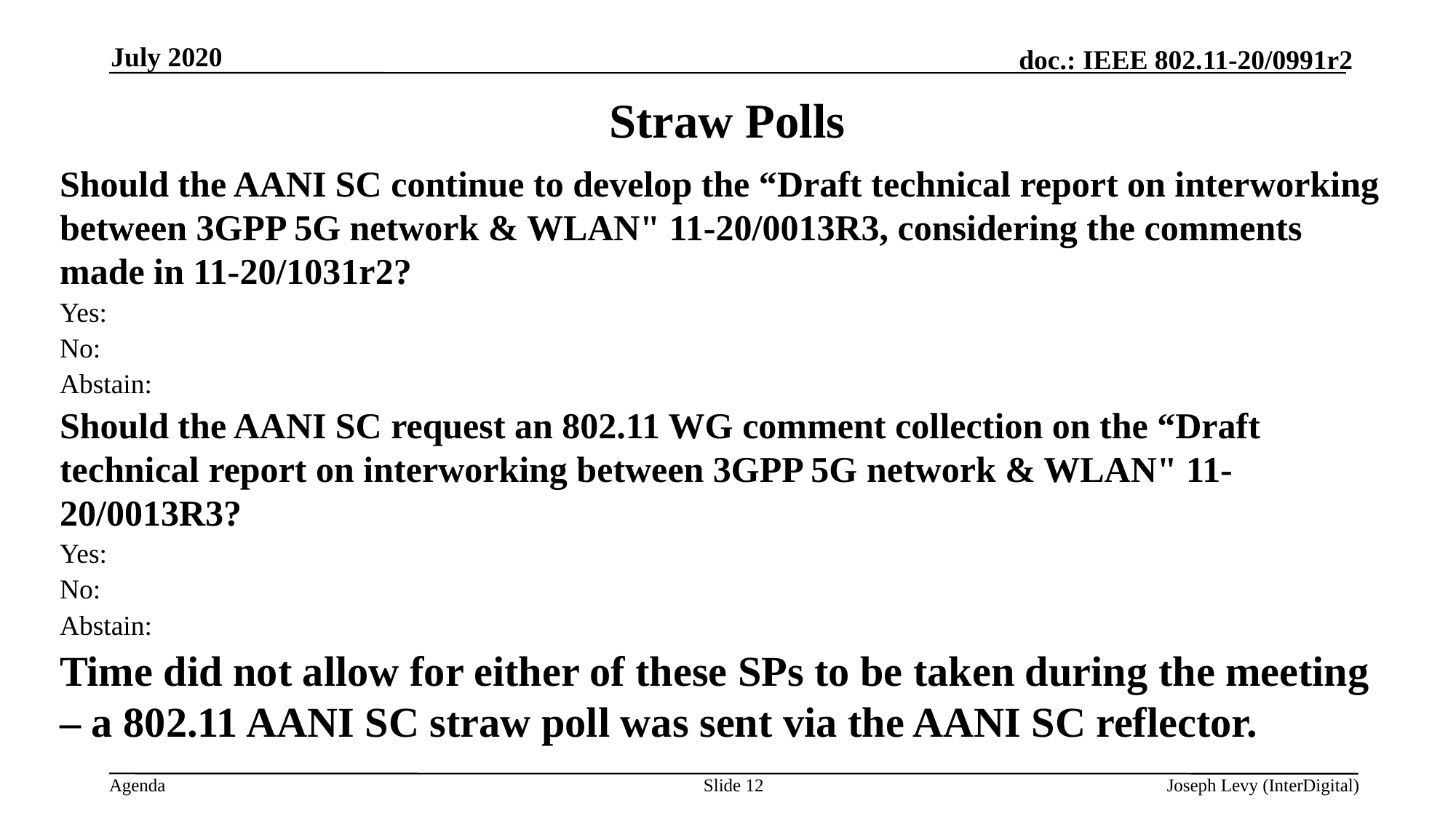

July 2020
# Straw Polls
Should the AANI SC continue to develop the “Draft technical report on interworking between 3GPP 5G network & WLAN" 11-20/0013R3, considering the comments made in 11-20/1031r2?
Yes:
No:
Abstain:
Should the AANI SC request an 802.11 WG comment collection on the “Draft technical report on interworking between 3GPP 5G network & WLAN" 11-20/0013R3?
Yes:
No:
Abstain:
Time did not allow for either of these SPs to be taken during the meeting – a 802.11 AANI SC straw poll was sent via the AANI SC reflector.
Slide 12
Joseph Levy (InterDigital)